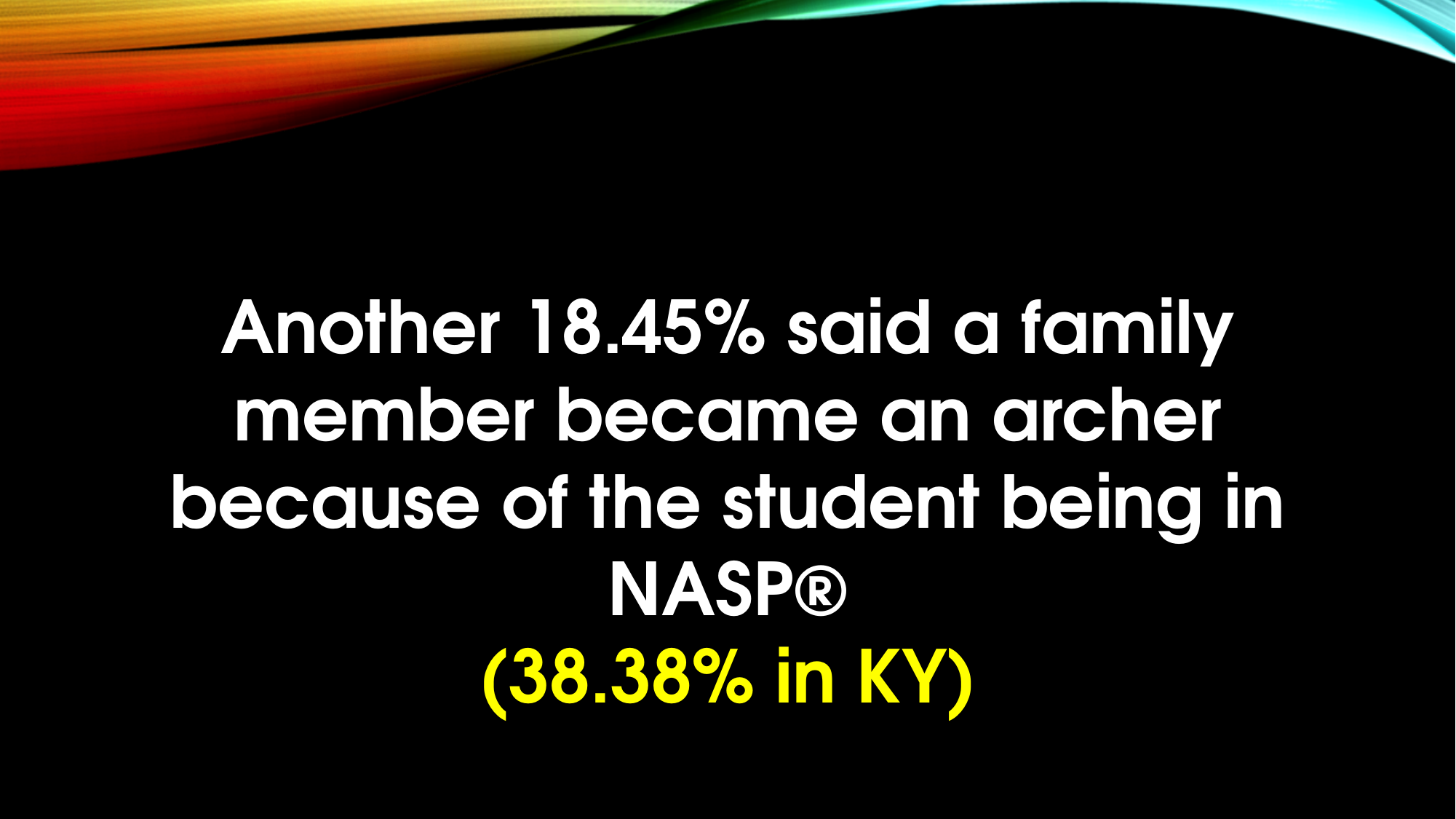

Another 18.45% said a family member became an archer because of the student being in NASP®
(38.38% in KY)